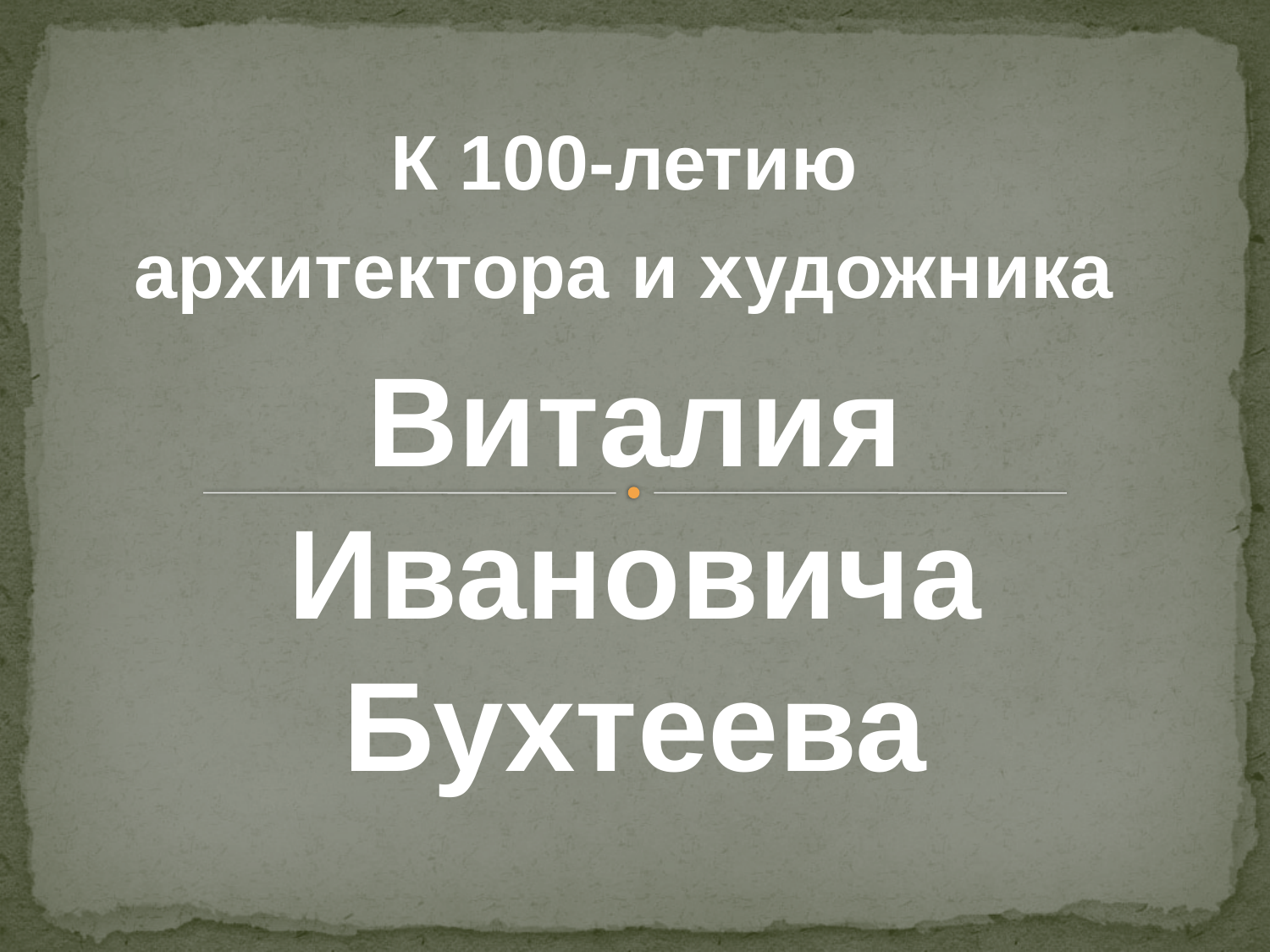

К 100-летию
архитектора и художника
Виталия Ивановича Бухтеева